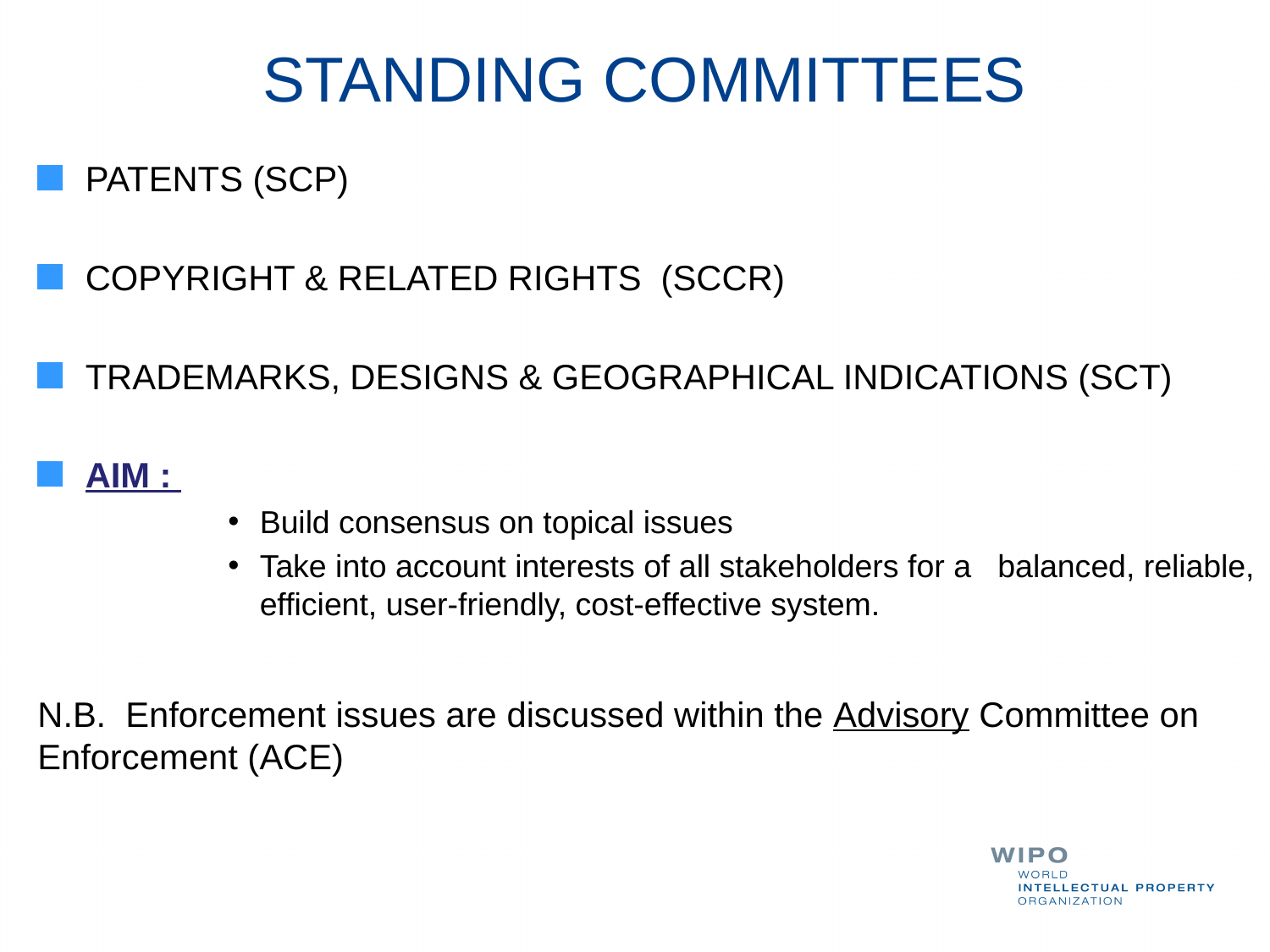

# STANDING COMMITTEES
PATENTS (SCP)

COPYRIGHT & RELATED RIGHTS  (SCCR)

TRADEMARKS, DESIGNS & GEOGRAPHICAL INDICATIONS (SCT)

AIM :
Build consensus on topical issues
Take into account interests of all stakeholders for a   balanced, reliable, efficient, user-friendly, cost-effective system.

N.B.  Enforcement issues are discussed within the Advisory Committee on Enforcement (ACE)